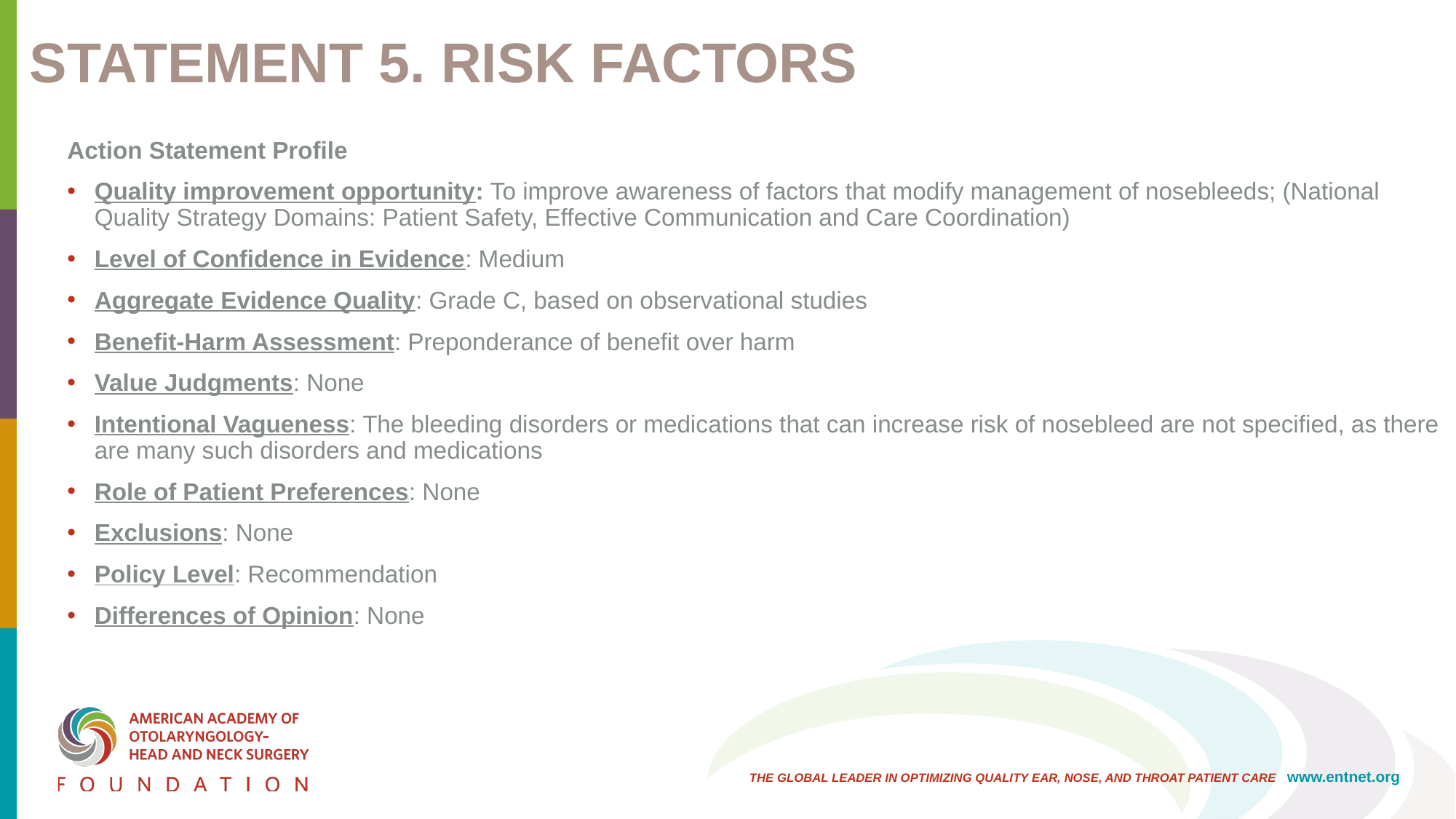

# Statement 5. Risk Factors
Action Statement Profile
Quality improvement opportunity: To improve awareness of factors that modify management of nosebleeds; (National Quality Strategy Domains: Patient Safety, Effective Communication and Care Coordination)
Level of Confidence in Evidence: Medium
Aggregate Evidence Quality: Grade C, based on observational studies
Benefit-Harm Assessment: Preponderance of benefit over harm
Value Judgments: None
Intentional Vagueness: The bleeding disorders or medications that can increase risk of nosebleed are not specified, as there are many such disorders and medications
Role of Patient Preferences: None
Exclusions: None
Policy Level: Recommendation
Differences of Opinion: None